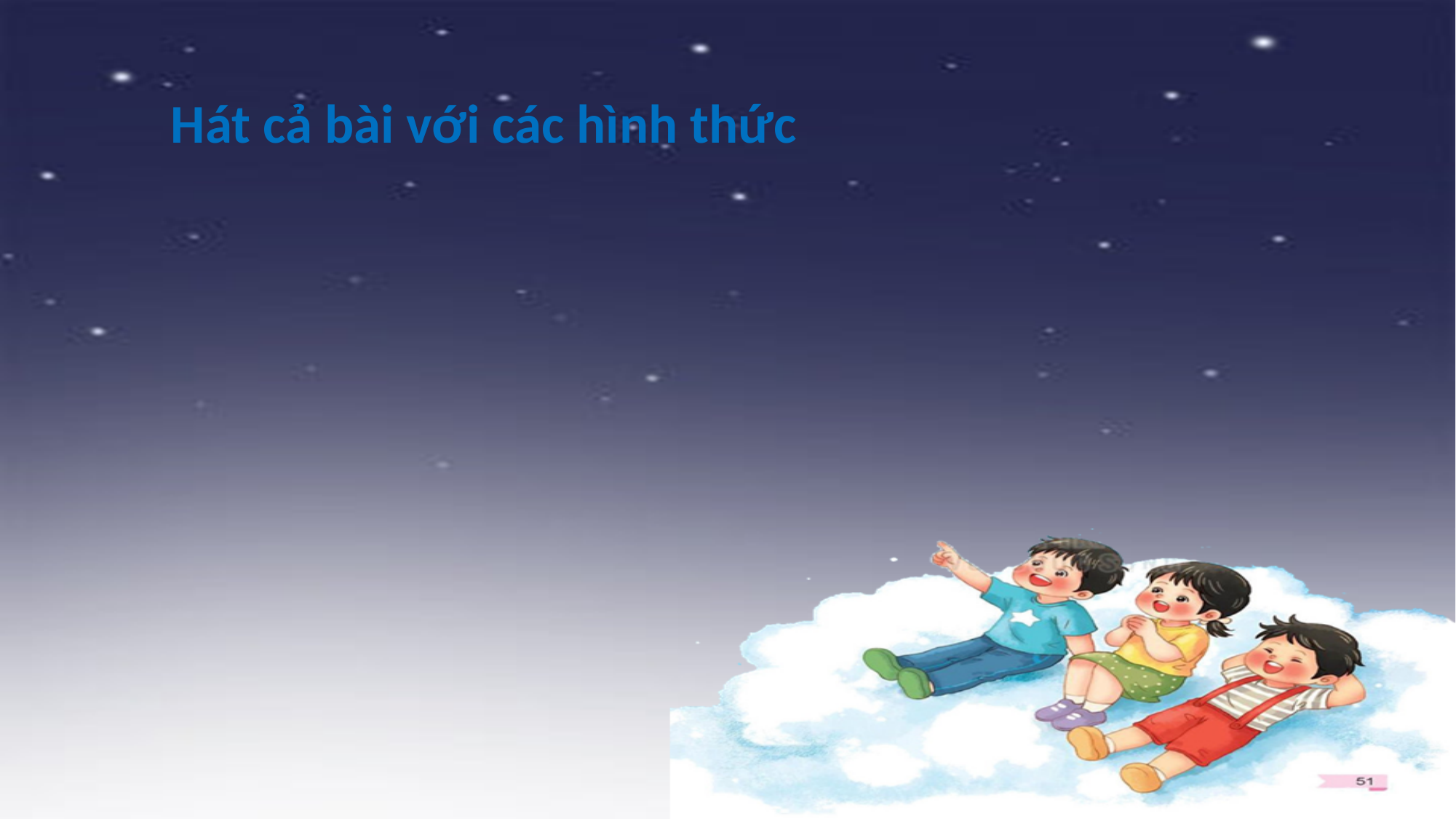

Hát cả bài với các hình thức